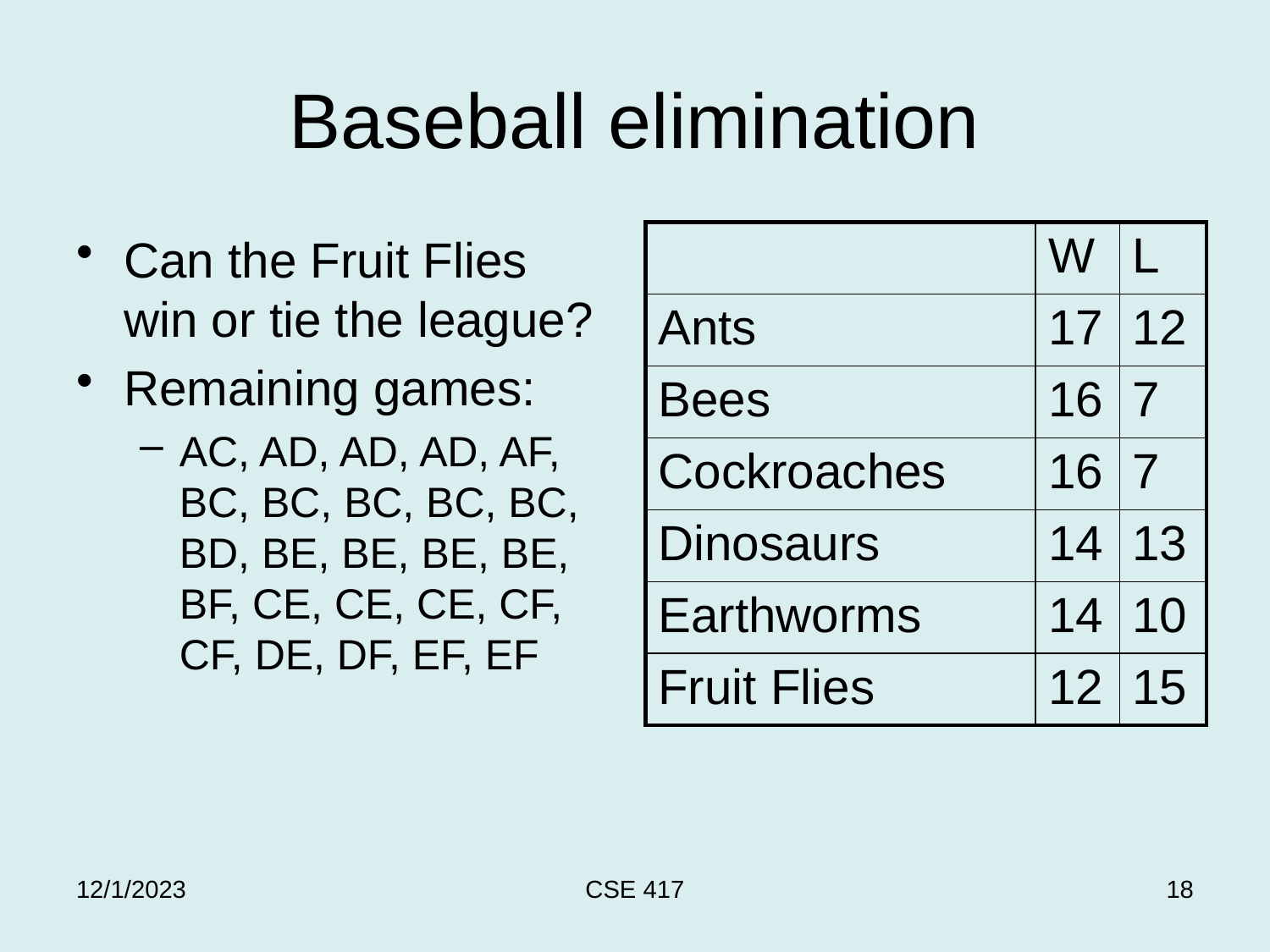

# Baseball elimination
Can the Fruit Flies win or tie the league?
Remaining games:
AC, AD, AD, AD, AF, BC, BC, BC, BC, BC, BD, BE, BE, BE, BE, BF, CE, CE, CE, CF, CF, DE, DF, EF, EF
|  | W | L |
| --- | --- | --- |
| Ants | 17 | 12 |
| Bees | 16 | 7 |
| Cockroaches | 16 | 7 |
| Dinosaurs | 14 | 13 |
| Earthworms | 14 | 10 |
| Fruit Flies | 12 | 15 |
12/1/2023
CSE 417
18